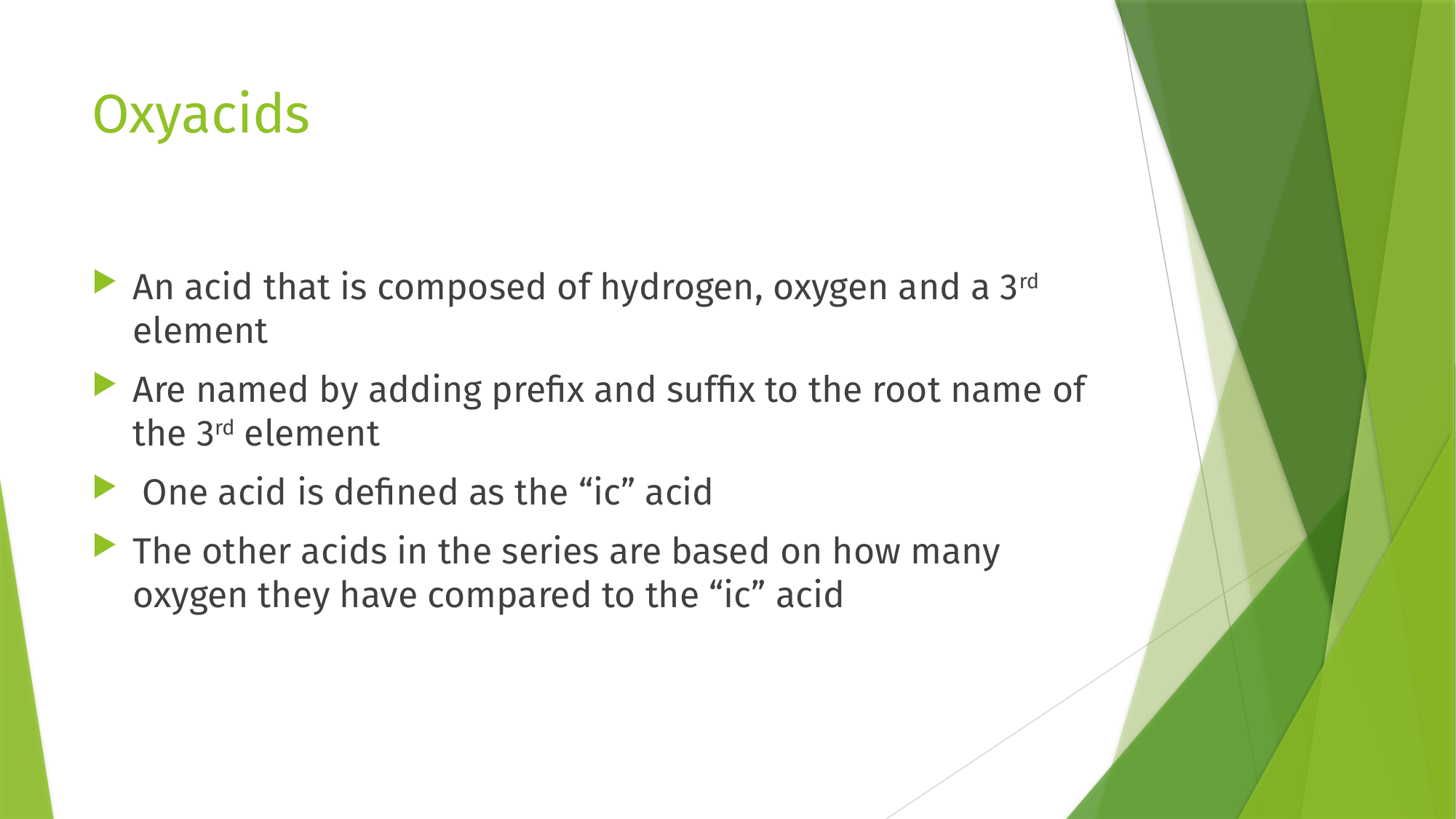

# Oxyacids
An acid that is composed of hydrogen, oxygen and a 3rd element
Are named by adding prefix and suffix to the root name of the 3rd element
 One acid is defined as the “ic” acid
The other acids in the series are based on how many oxygen they have compared to the “ic” acid